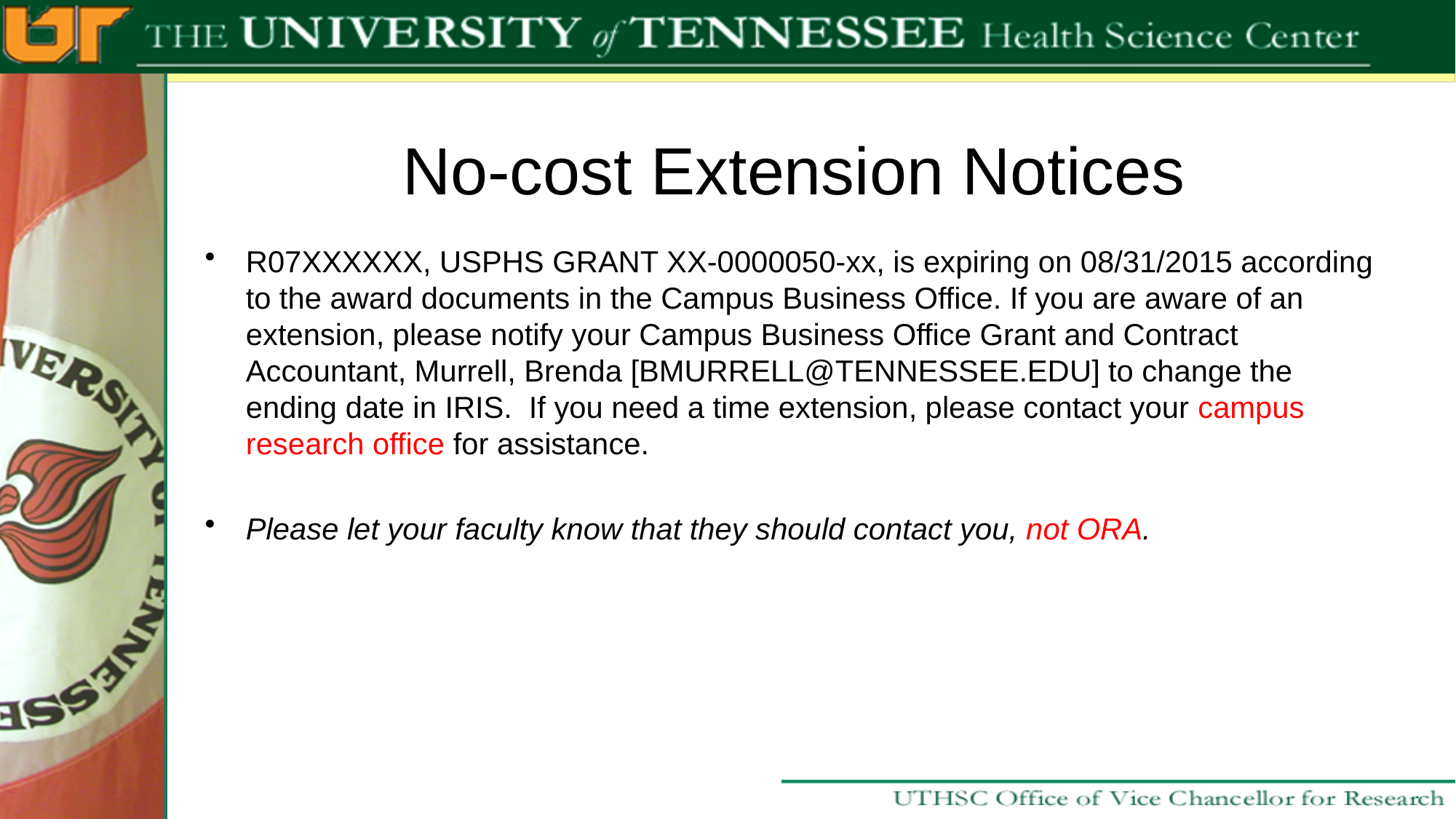

# No-cost Extension Notices
R07XXXXXX, USPHS GRANT XX-0000050-xx, is expiring on 08/31/2015 according to the award documents in the Campus Business Office. If you are aware of an extension, please notify your Campus Business Office Grant and Contract Accountant, Murrell, Brenda [BMURRELL@TENNESSEE.EDU] to change the ending date in IRIS.  If you need a time extension, please contact your campus research office for assistance.

Please let your faculty know that they should contact you, not ORA.